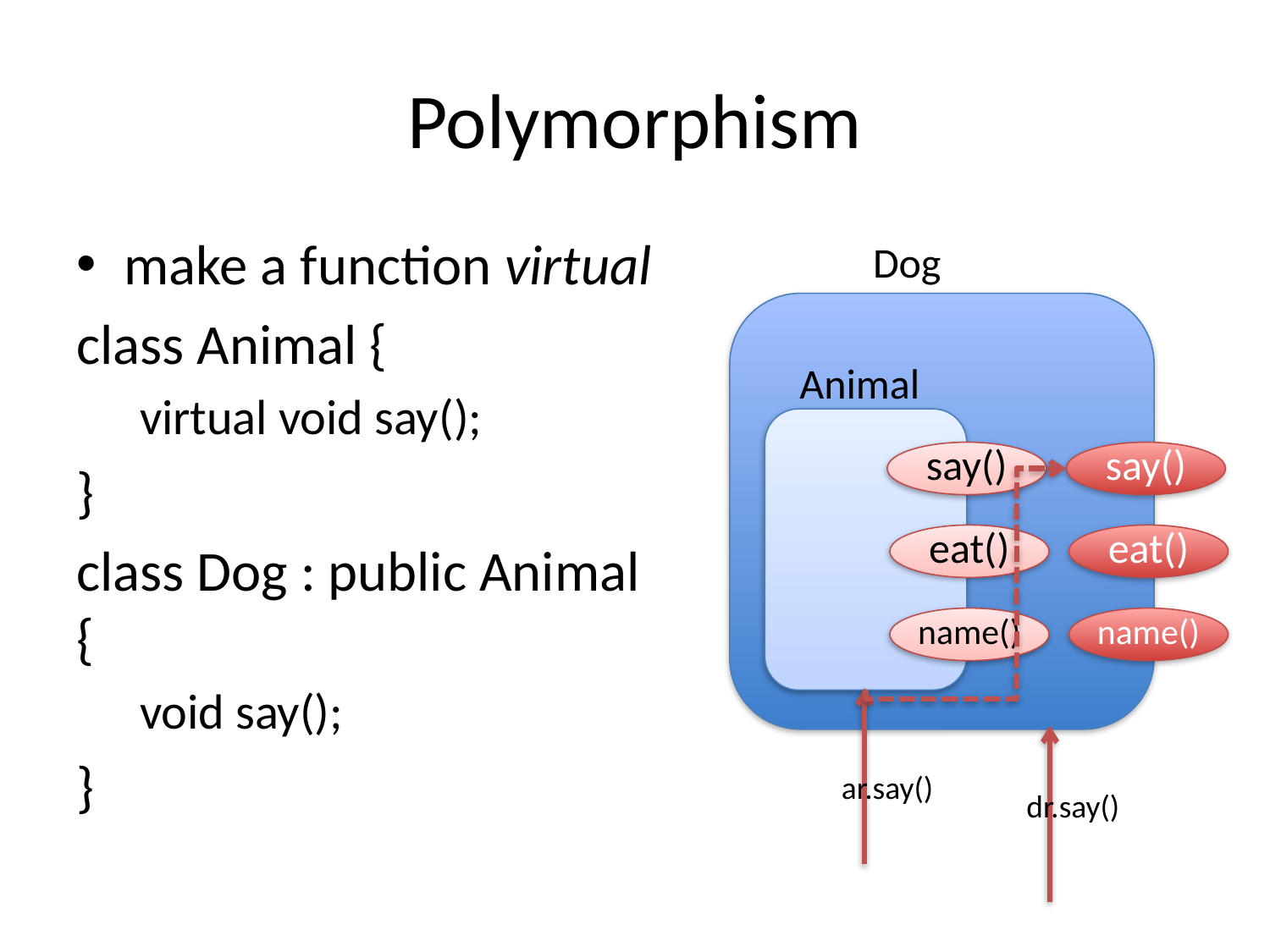

# Polymorphism
make a function virtual
class Animal {
virtual void say();
}
class Dog : public Animal {
void say();
}
Dog

Animal

say()
say()
eat()
eat()
name()
name()
ar.say()
dr.say()